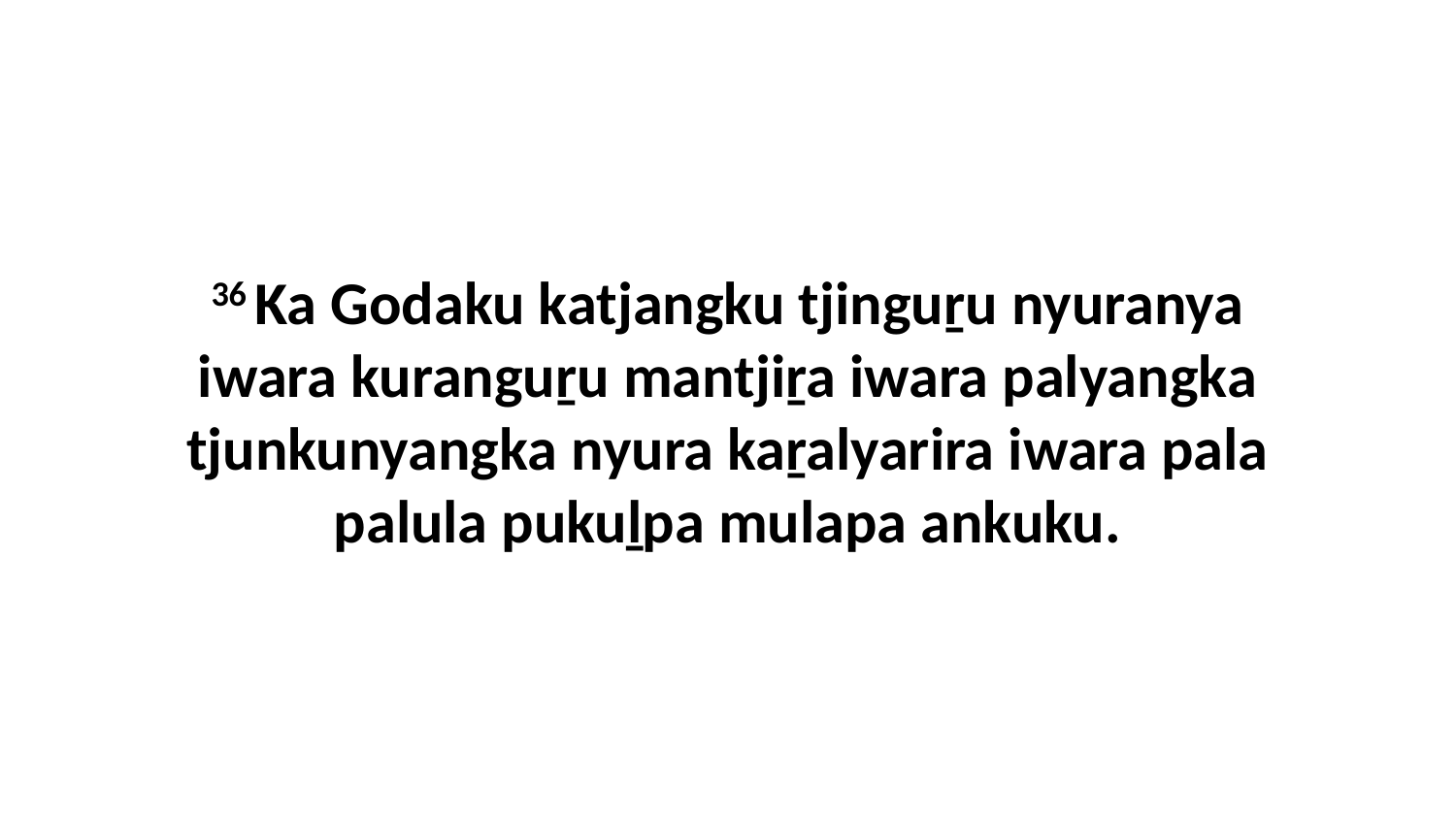

36 Ka Godaku katjangku tjinguṟu nyuranya iwara kuranguṟu mantjiṟa iwara palyangka tjunkunyangka nyura kaṟalyarira iwara pala palula pukuḻpa mulapa ankuku.